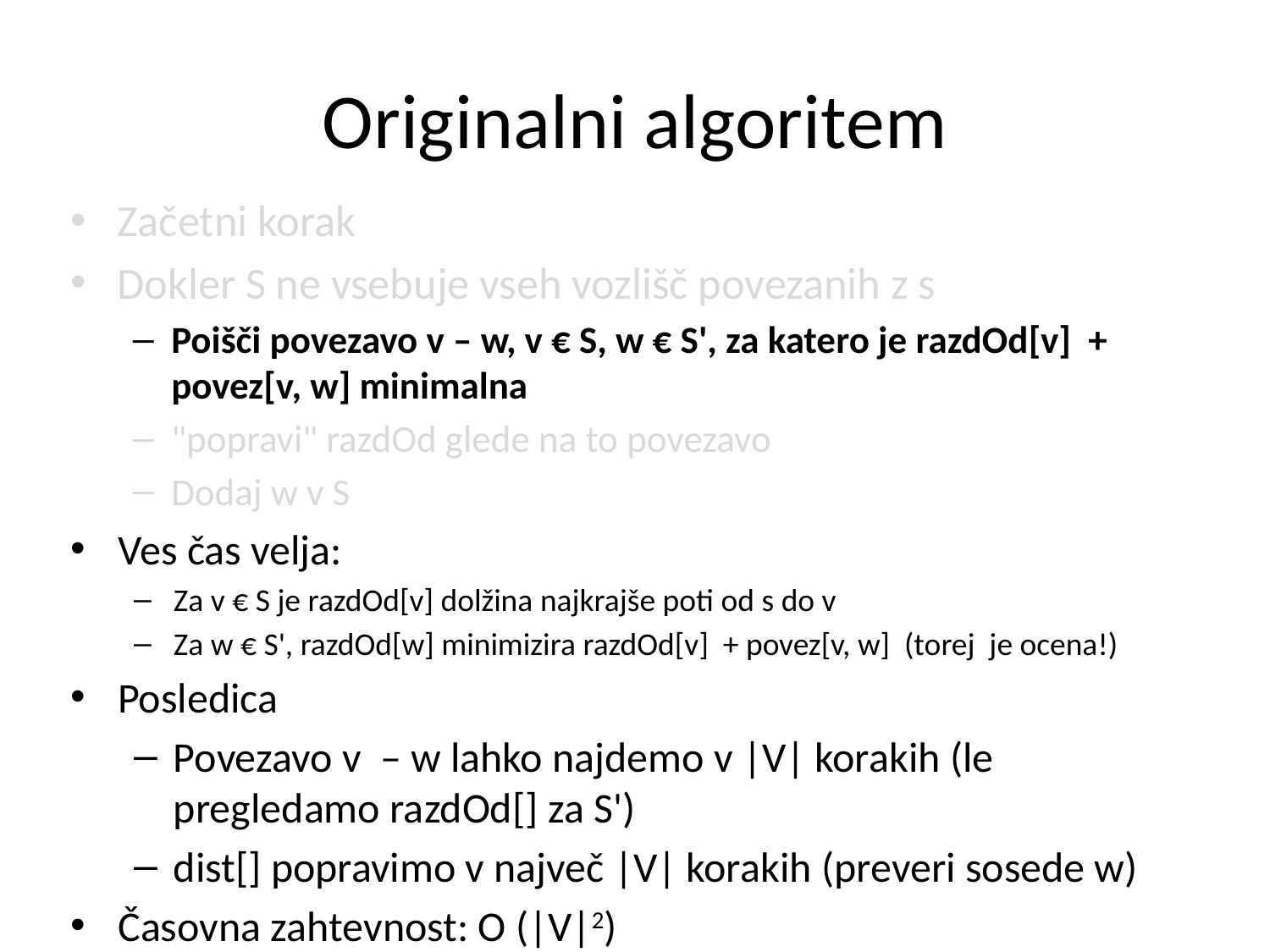

# Originalni algoritem
Začetni korak
Dokler S ne vsebuje vseh vozlišč povezanih z s
Poišči povezavo v – w, v € S, w € S', za katero je razdOd[v]  + povez[v, w] minimalna
"popravi" razdOd glede na to povezavo
Dodaj w v S
Ves čas velja:
Za v € S je razdOd[v] dolžina najkrajše poti od s do v
Za w € S', razdOd[w] minimizira razdOd[v]  + povez[v, w]  (torej  je ocena!)
Posledica
Povezavo v  – w lahko najdemo v |V| korakih (le pregledamo razdOd[] za S')
dist[] popravimo v največ |V| korakih (preveri sosede w)
Časovna zahtevnost: O (|V|2)